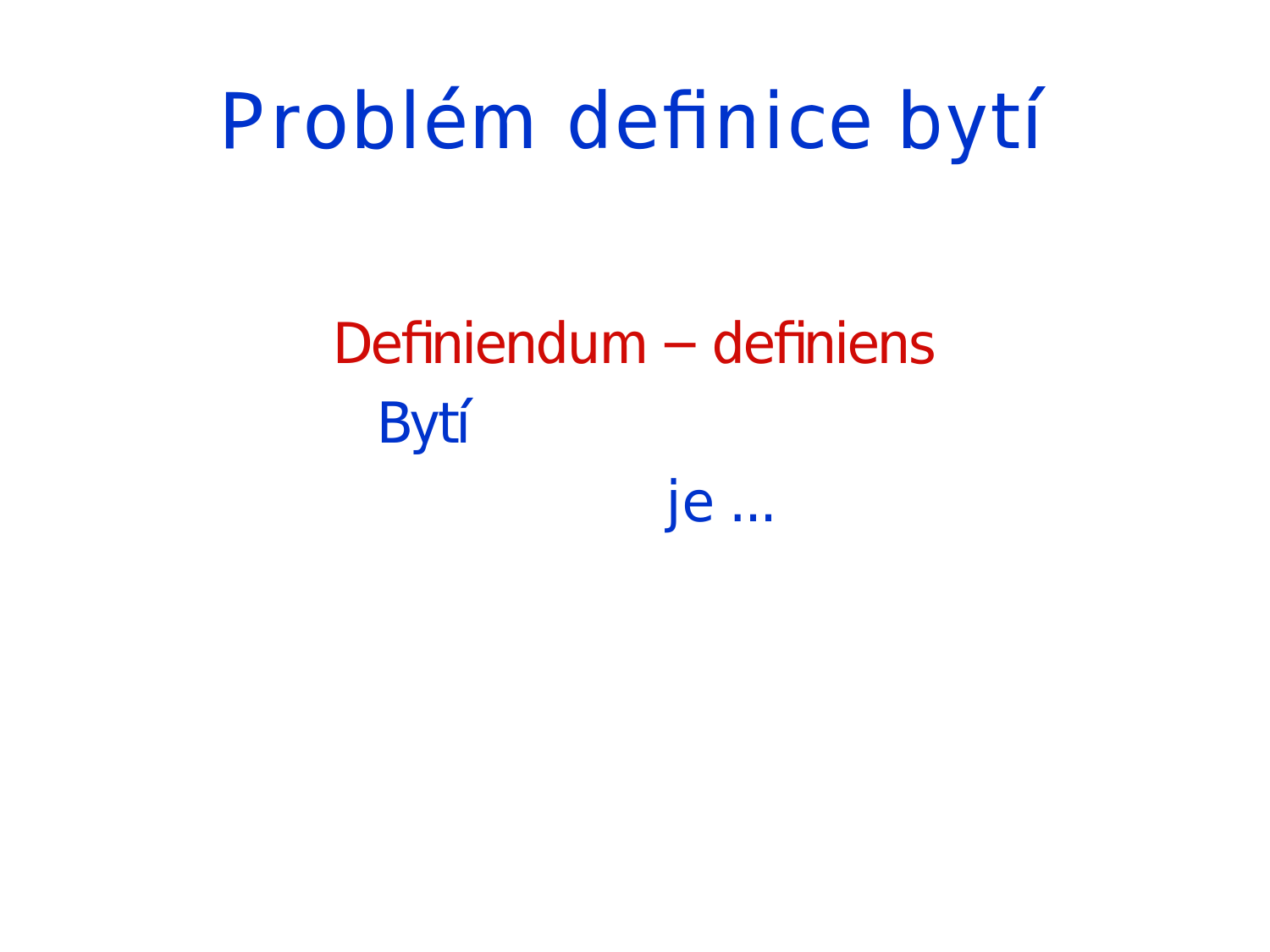

# Problém definice bytí

Definiendum – definiens
			Bytí
		je …